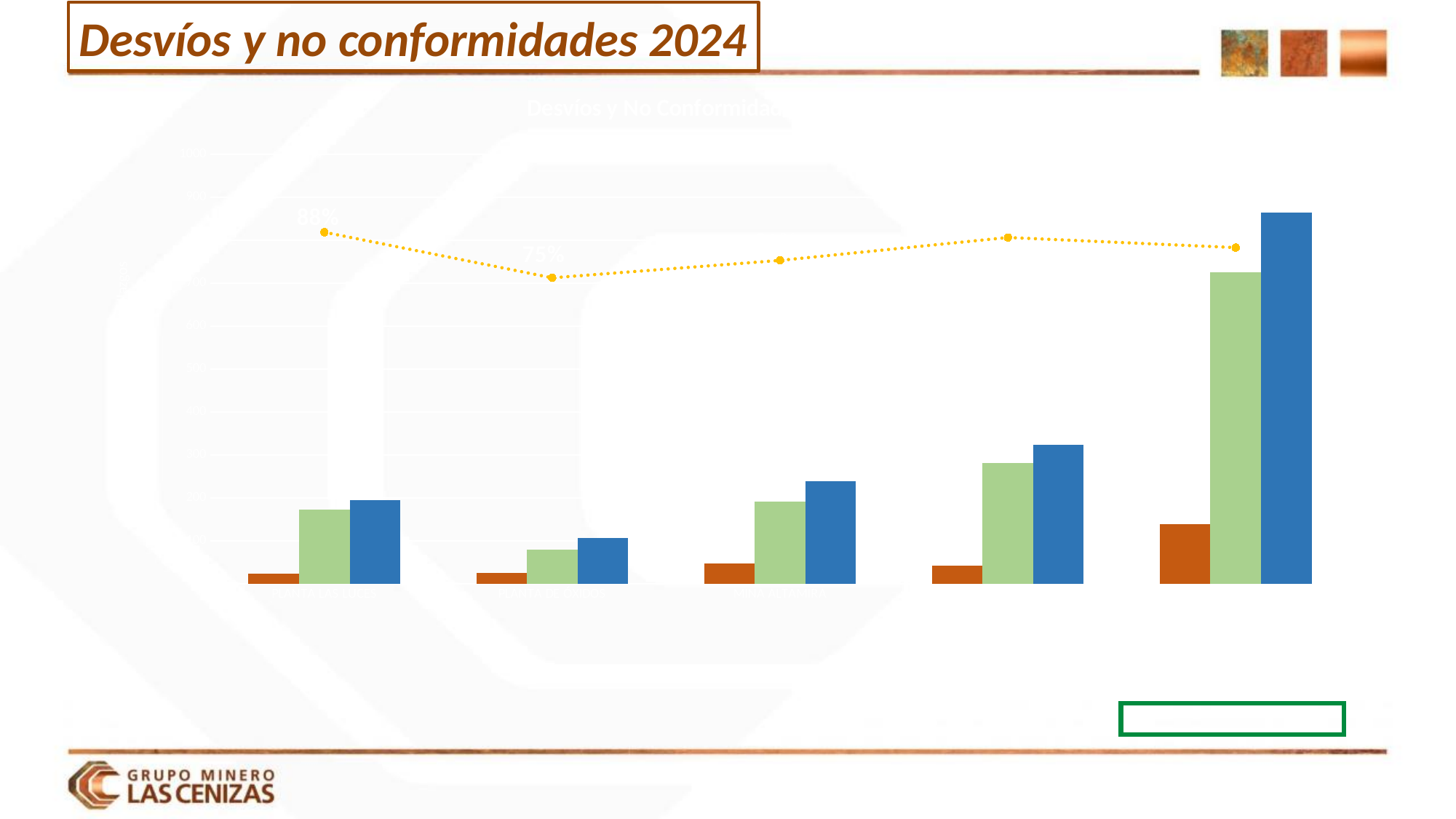

Desvíos y no conformidades 2024

### Chart: Desvíos y No Conformidades 2024

| Category | ABIERTO  | CERRADO | TOTAL | % CIERRE |
|---|---|---|---|---|
| PLANTA LAS LUCES | 23.0 | 172.0 | 195.0 | 0.882051282051282 |
| PLANTA DE ÓXIDOS | 26.0 | 80.0 | 106.0 | 0.7547169811320755 |
| MINA ALTAMIRA | 47.0 | 192.0 | 239.0 | 0.803347280334728 |
| MINAS RAJO | 43.0 | 281.0 | 324.0 | 0.8672839506172839 |
| HALLAZGOS TOTALES | 139.0 | 725.0 | 864.0 | 0.8391203703703703 |